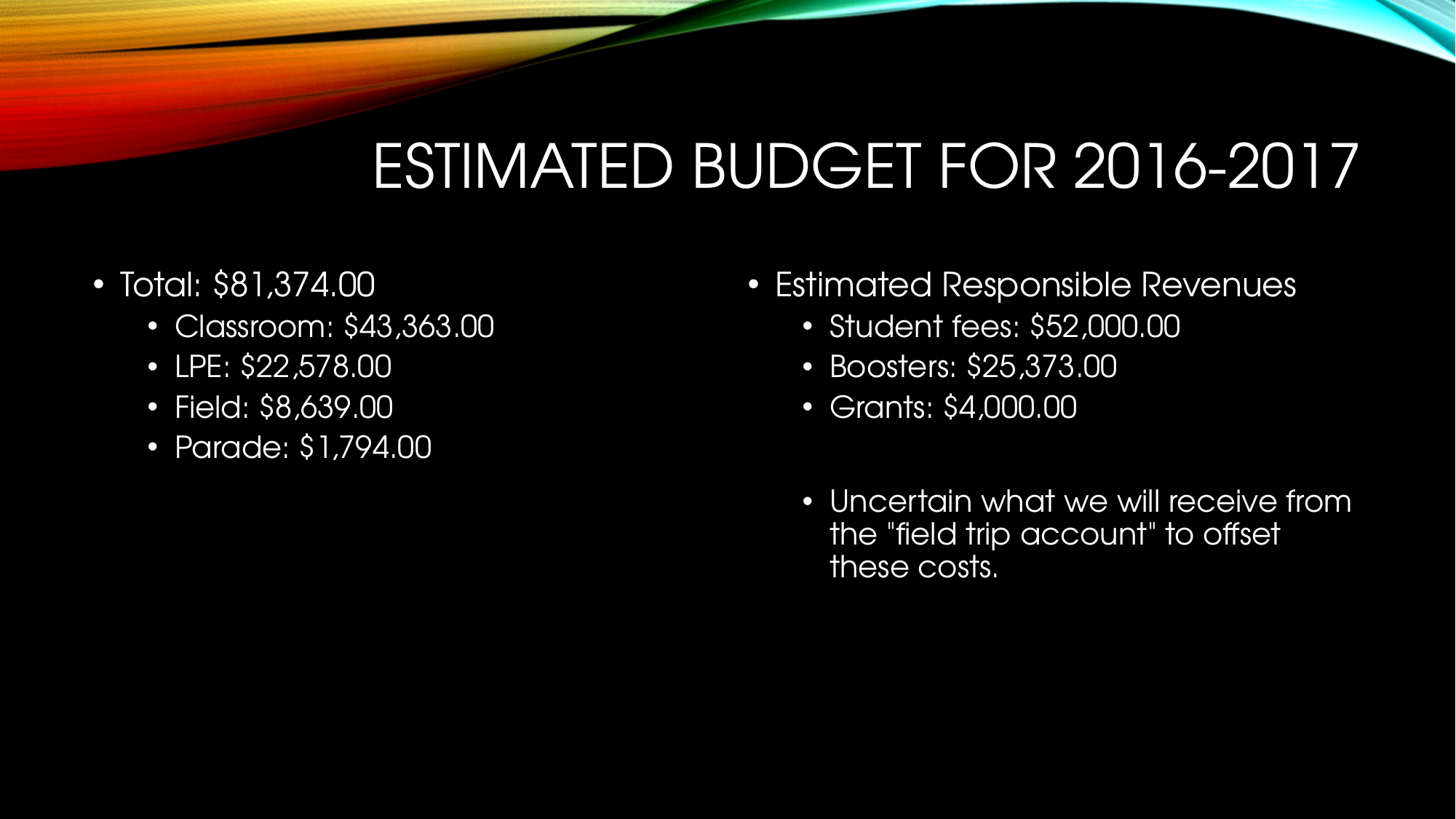

# Estimated Budget for 2016-2017
Total: $81,374.00
Classroom: $43,363.00
LPE: $22,578.00
Field: $8,639.00
Parade: $1,794.00
Estimated Responsible Revenues
Student fees: $52,000.00
Boosters: $25,373.00
Grants: $4,000.00

Uncertain what we will receive from the "field trip account" to offset these costs.